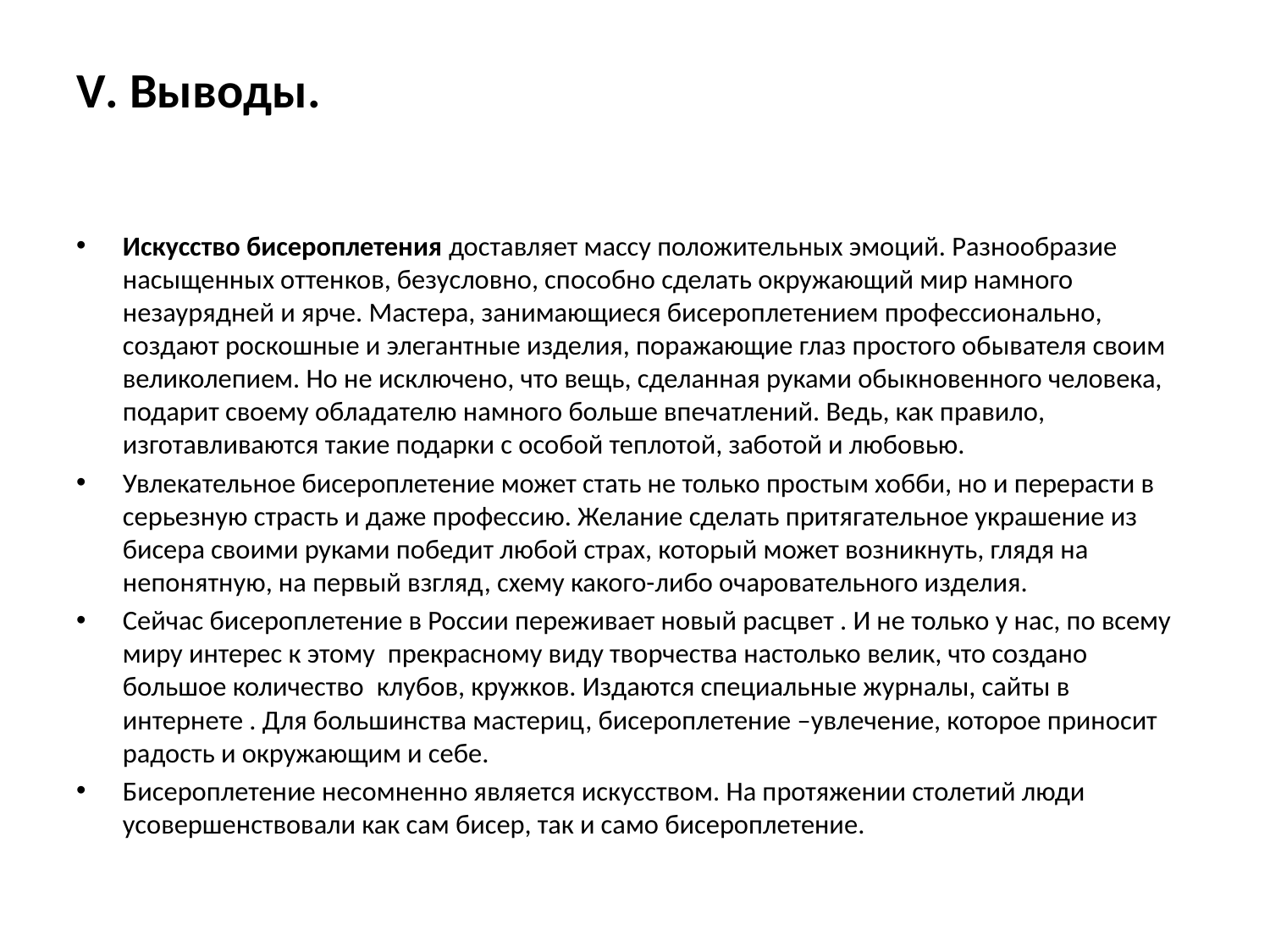

# V. Выводы.
Искусство бисероплетения доставляет массу положительных эмоций. Разнообразие насыщенных оттенков, безусловно, способно сделать окружающий мир намного незаурядней и ярче. Мастера, занимающиеся бисероплетением профессионально, создают роскошные и элегантные изделия, поражающие глаз простого обывателя своим великолепием. Но не исключено, что вещь, сделанная руками обыкновенного человека, подарит своему обладателю намного больше впечатлений. Ведь, как правило, изготавливаются такие подарки с особой теплотой, заботой и любовью.
Увлекательное бисероплетение может стать не только простым хобби, но и перерасти в серьезную страсть и даже профессию. Желание сделать притягательное украшение из бисера своими руками победит любой страх, который может возникнуть, глядя на непонятную, на первый взгляд, схему какого-либо очаровательного изделия.
Сейчас бисероплетение в России переживает новый расцвет . И не только у нас, по всему миру интерес к этому  прекрасному виду творчества настолько велик, что создано большое количество  клубов, кружков. Издаются специальные журналы, сайты в интернете . Для большинства мастериц, бисероплетение –увлечение, которое приносит радость и окружающим и себе.
Бисероплетение несомненно является искусством. На протяжении столетий люди усовершенствовали как сам бисер, так и само бисероплетение.